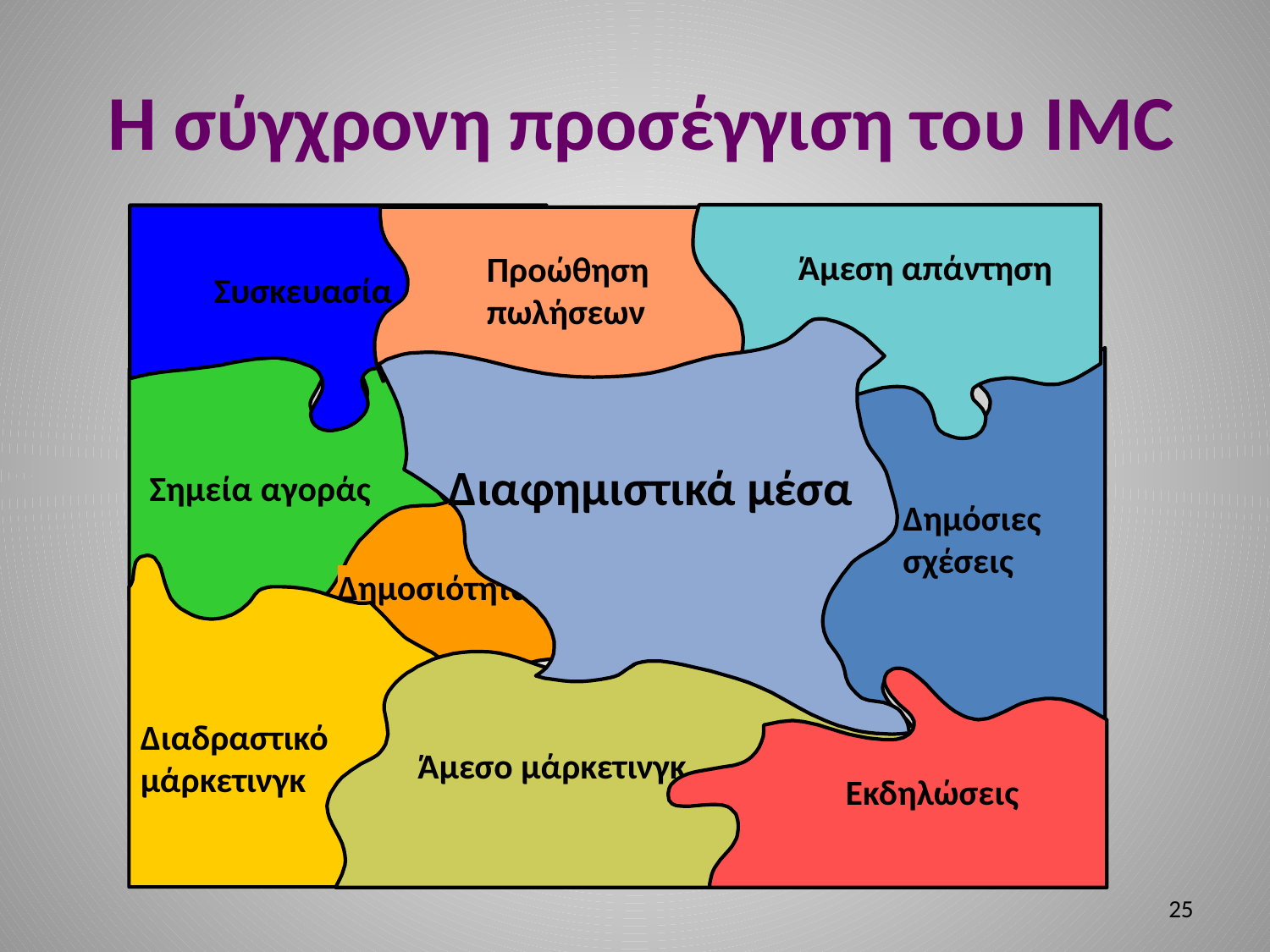

# Η σύγχρονη προσέγγιση του IMC

Άμεση απάντηση

Συσκευασία

Προώθηση  πωλήσεων

Διαφημιστικά μέσα

Σημεία αγοράς

Δημόσιες σχέσεις

Δημοσιότητα

Διαδραστικό μάρκετινγκ

Άμεσο μάρκετινγκ

Εκδηλώσεις
25